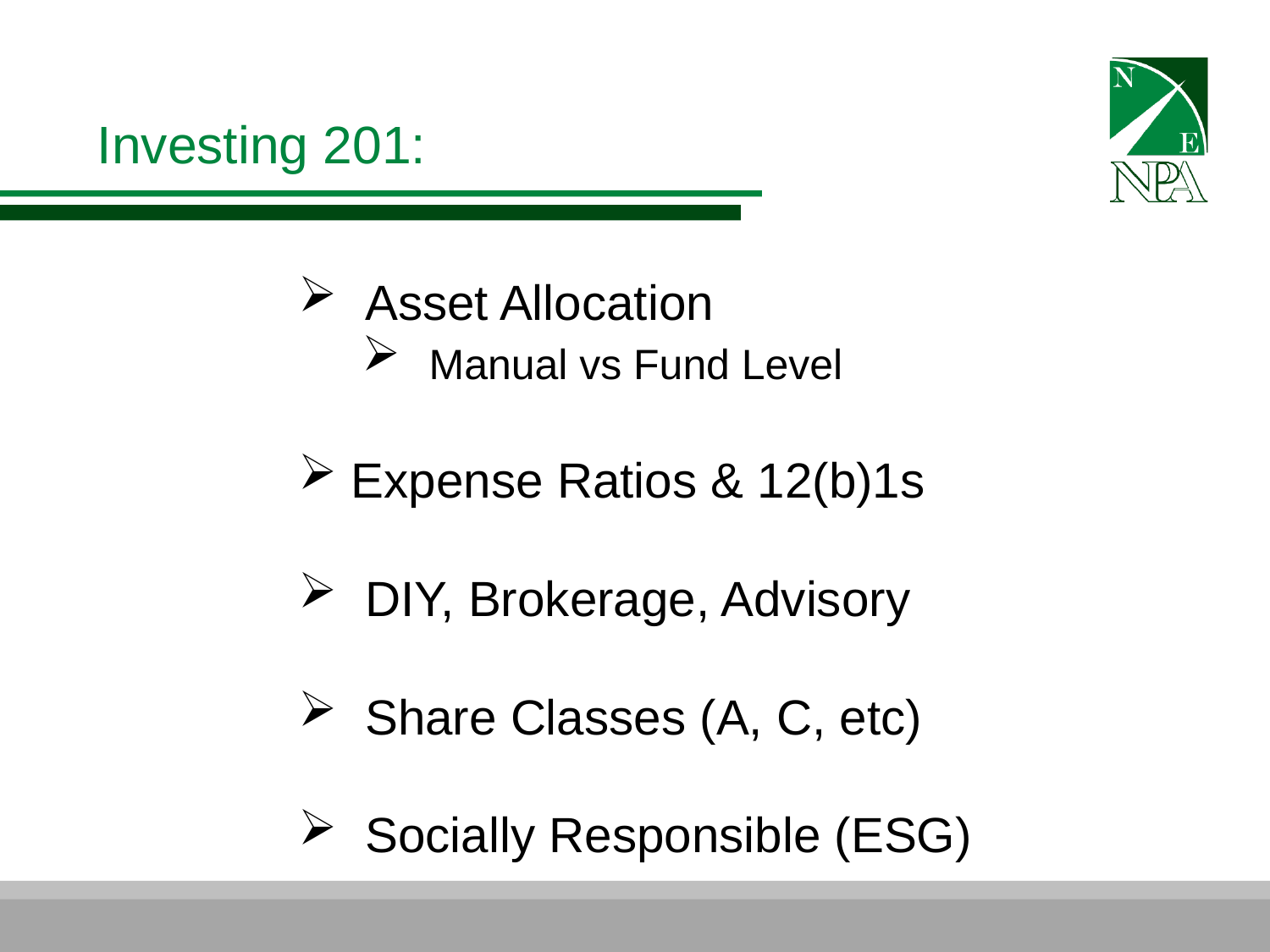

# Investing 201:
  Asset Allocation
  Manual vs Fund Level

 Expense Ratios & 12(b)1s

  DIY, Brokerage, Advisory

  Share Classes (A, C, etc)

  Socially Responsible (ESG)